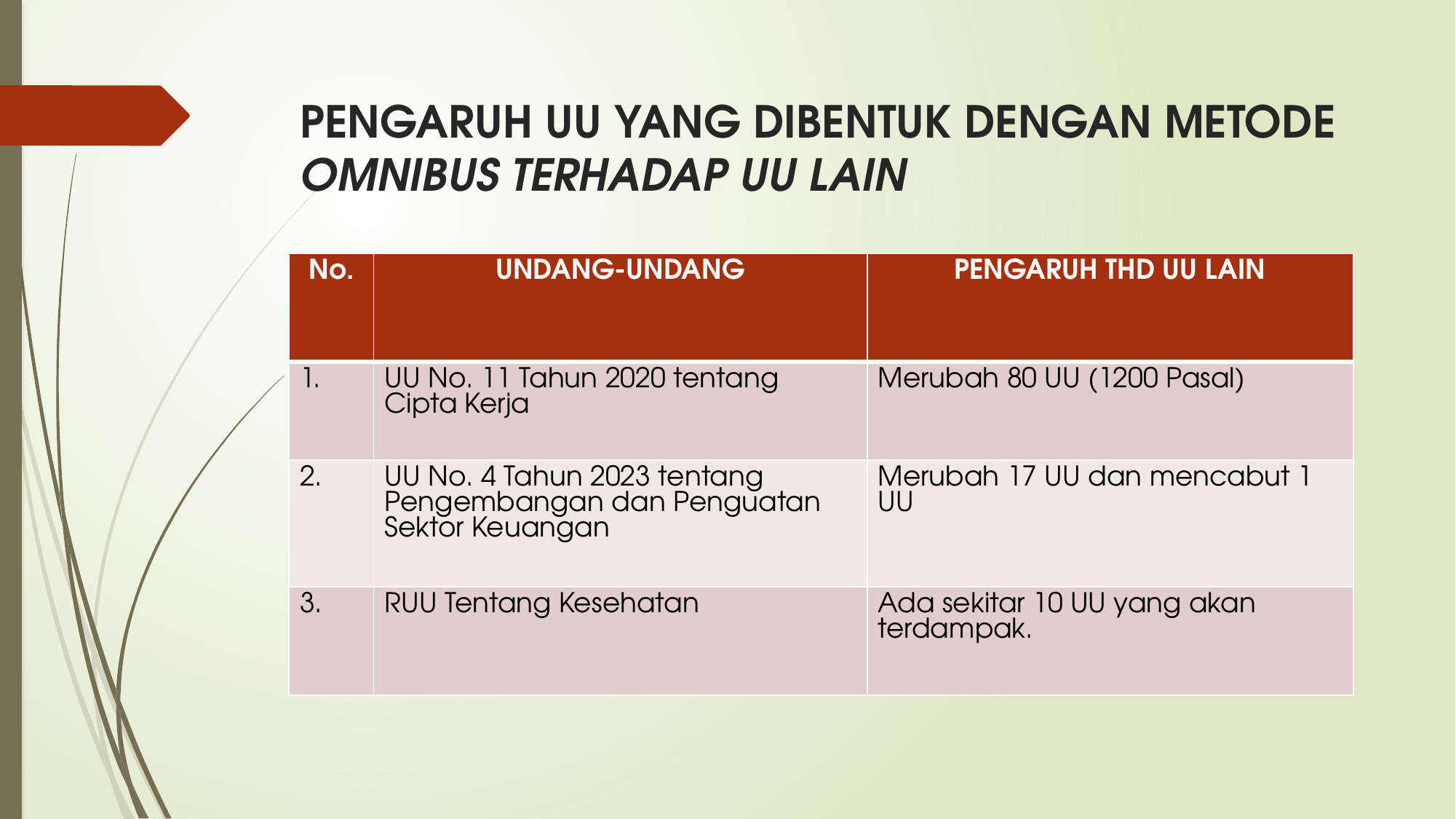

# PENGARUH UU YANG DIBENTUK DENGAN METODE OMNIBUS TERHADAP UU LAIN
| No. | UNDANG-UNDANG | PENGARUH THD UU LAIN |
| --- | --- | --- |
| 1. | UU No. 11 Tahun 2020 tentang Cipta Kerja | Merubah 80 UU (1200 Pasal) |
| 2. | UU No. 4 Tahun 2023 tentang Pengembangan dan Penguatan Sektor Keuangan | Merubah 17 UU dan mencabut 1 UU |
| 3. | RUU Tentang Kesehatan | Ada sekitar 10 UU yang akan terdampak. |